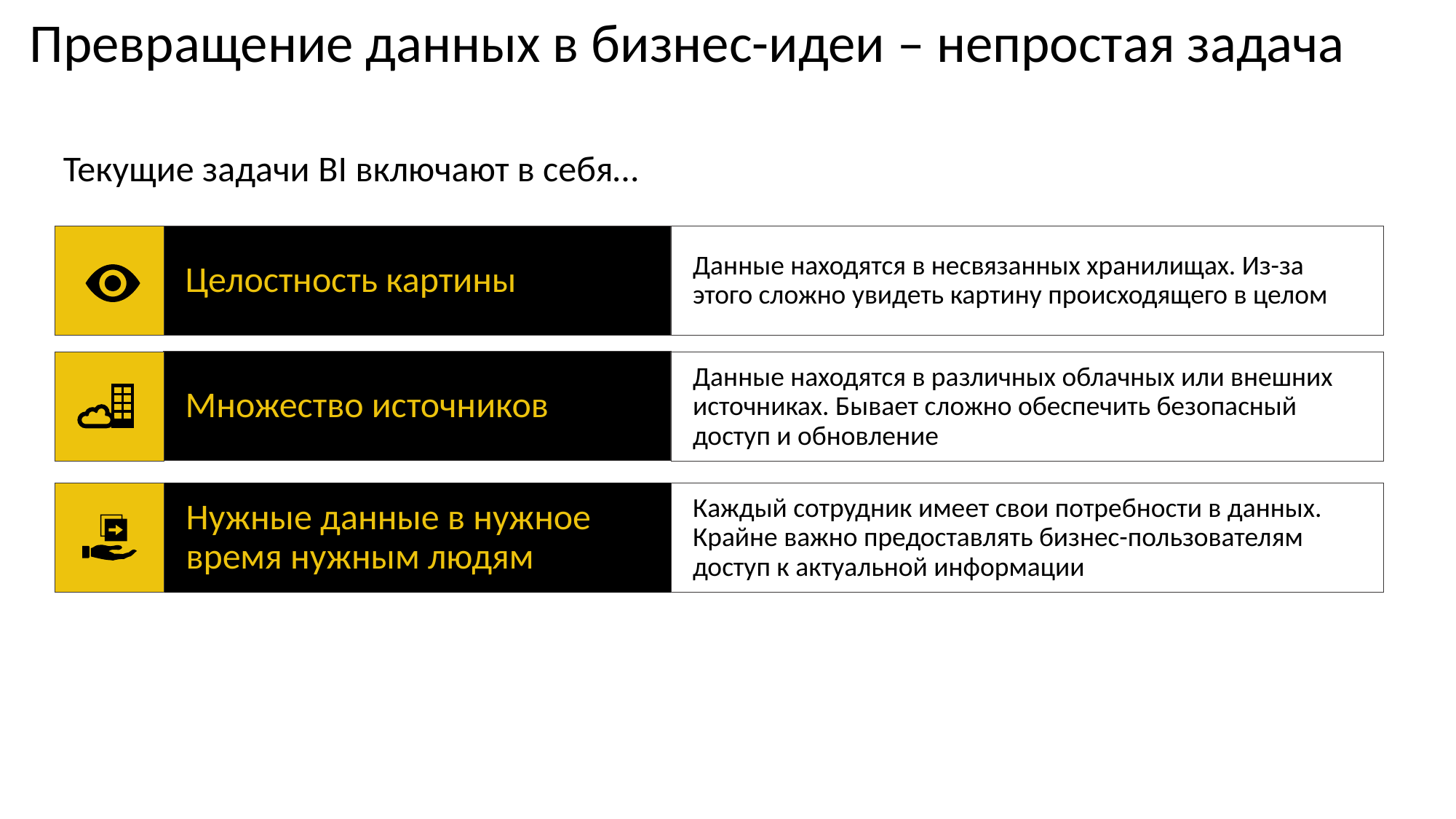

Превращение данных в бизнес-идеи – непростая задача
Текущие задачи BI включают в себя…

Целостность картины
Данные находятся в несвязанных хранилищах. Из-за этого сложно увидеть картину происходящего в целом

Множество источников

Данные находятся в различных облачных или внешних источниках. Бывает сложно обеспечить безопасный доступ и обновление

Нужные данные в нужное время нужным людям
Каждый сотрудник имеет свои потребности в данных. Крайне важно предоставлять бизнес-пользователям доступ к актуальной информации